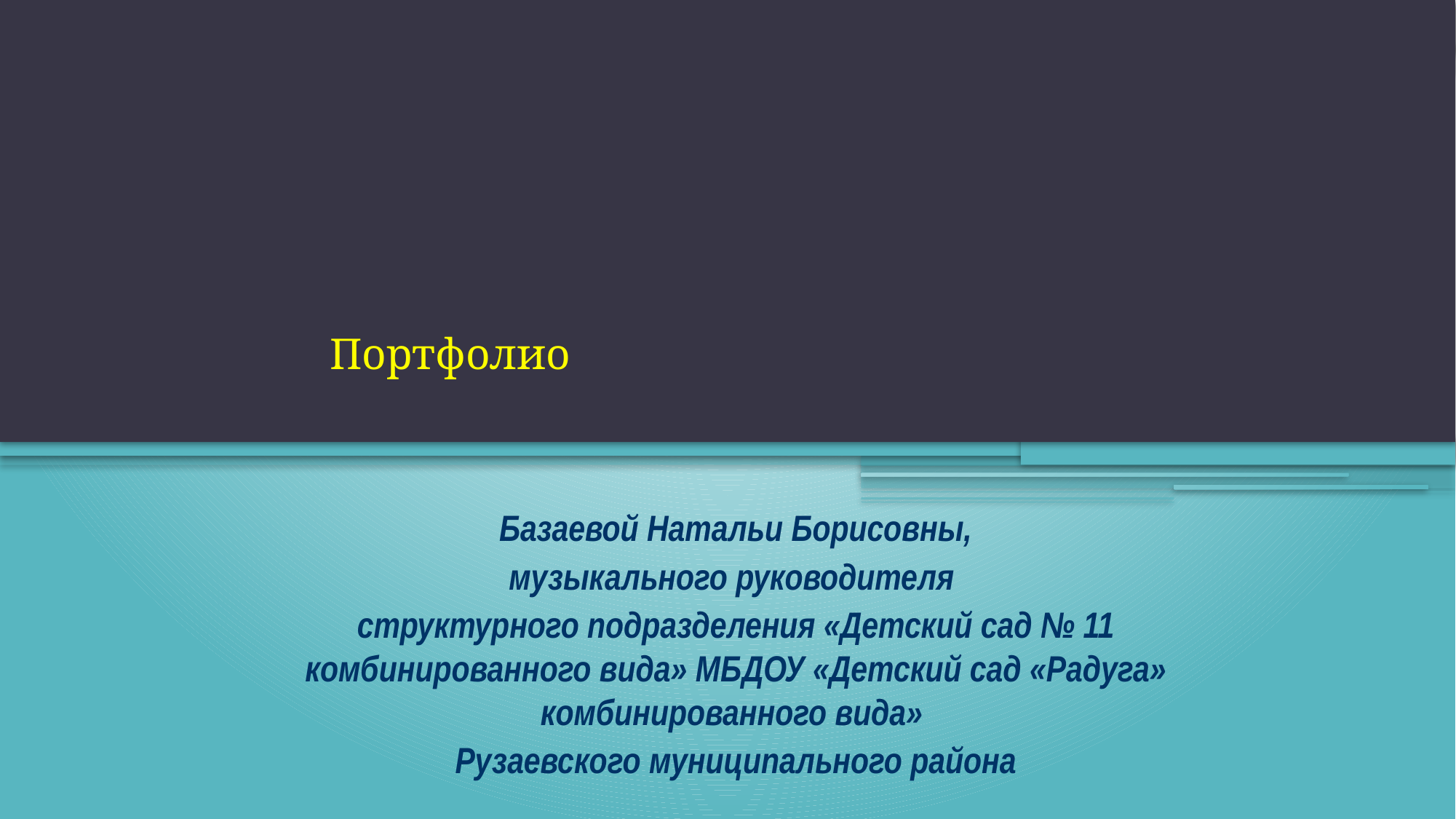

# Портфолио
Базаевой Натальи Борисовны,
музыкального руководителя
структурного подразделения «Детский сад № 11 комбинированного вида» МБДОУ «Детский сад «Радуга» комбинированного вида»
Рузаевского муниципального района